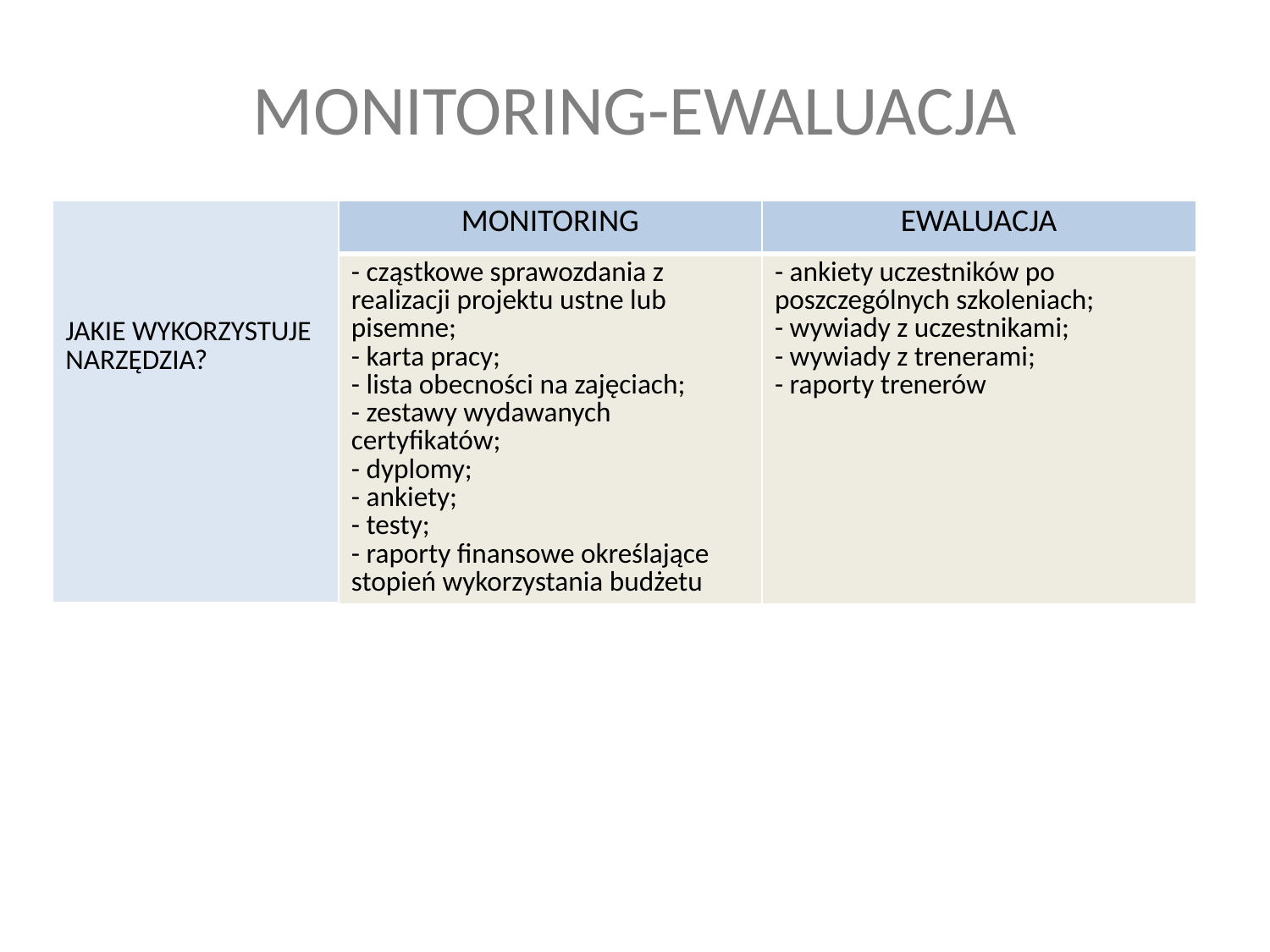

# MONITORING-EWALUACJA
| JAKIE WYKORZYSTUJE NARZĘDZIA? | MONITORING | EWALUACJA |
| --- | --- | --- |
|  | - cząstkowe sprawozdania z realizacji projektu ustne lub pisemne; - karta pracy; - lista obecności na zajęciach; - zestawy wydawanych certyfikatów; - dyplomy; - ankiety; - testy; - raporty finansowe określające stopień wykorzystania budżetu | - ankiety uczestników po poszczególnych szkoleniach; - wywiady z uczestnikami; - wywiady z trenerami; - raporty trenerów |